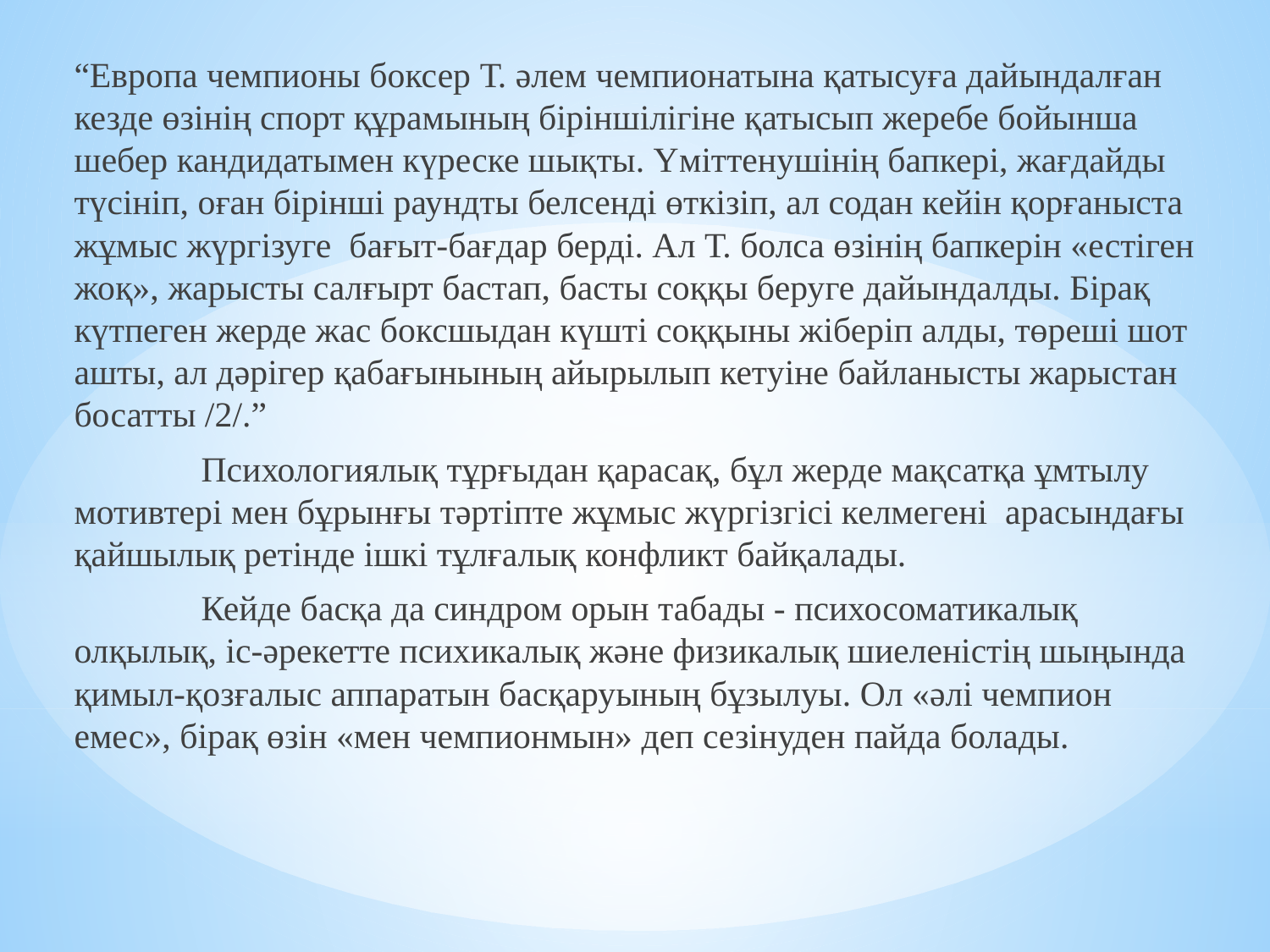

“Европа чемпионы боксер Т. әлем чемпионатына қатысуға дайындалған кезде өзінің спорт құрамының біріншілігіне қатысып жеребе бойынша шебер кандидатымен күреске шықты. Үміттенушінің бапкері, жағдайды түсініп, оған бірінші раундты белсенді өткізіп, ал содан кейін қорғаныста жұмыс жүргізуге  бағыт-бағдар берді. Ал Т. болса өзінің бапкерін «естіген жоқ», жарысты салғырт бастап, басты соққы беруге дайындалды. Бірақ күтпеген жерде жас боксшыдан күшті соққыны жіберіп алды, төреші шот ашты, ал дәрігер қабағынының айырылып кетуіне байланысты жарыстан босатты /2/.”
	Психологиялық тұрғыдан қарасақ, бұл жерде мақсатқа ұмтылу мотивтері мен бұрынғы тәртіпте жұмыс жүргізгісі келмегені  арасындағы қайшылық ретінде ішкі тұлғалық конфликт байқалады.
  	Кейде басқа да синдром орын табады - психосоматикалық олқылық, іс-әрекетте психикалық және физикалық шиеленістің шыңында қимыл-қозғалыс аппаратын басқаруының бұзылуы. Ол «әлі чемпион емес», бірақ өзін «мен чемпионмын» деп сезінуден пайда болады.